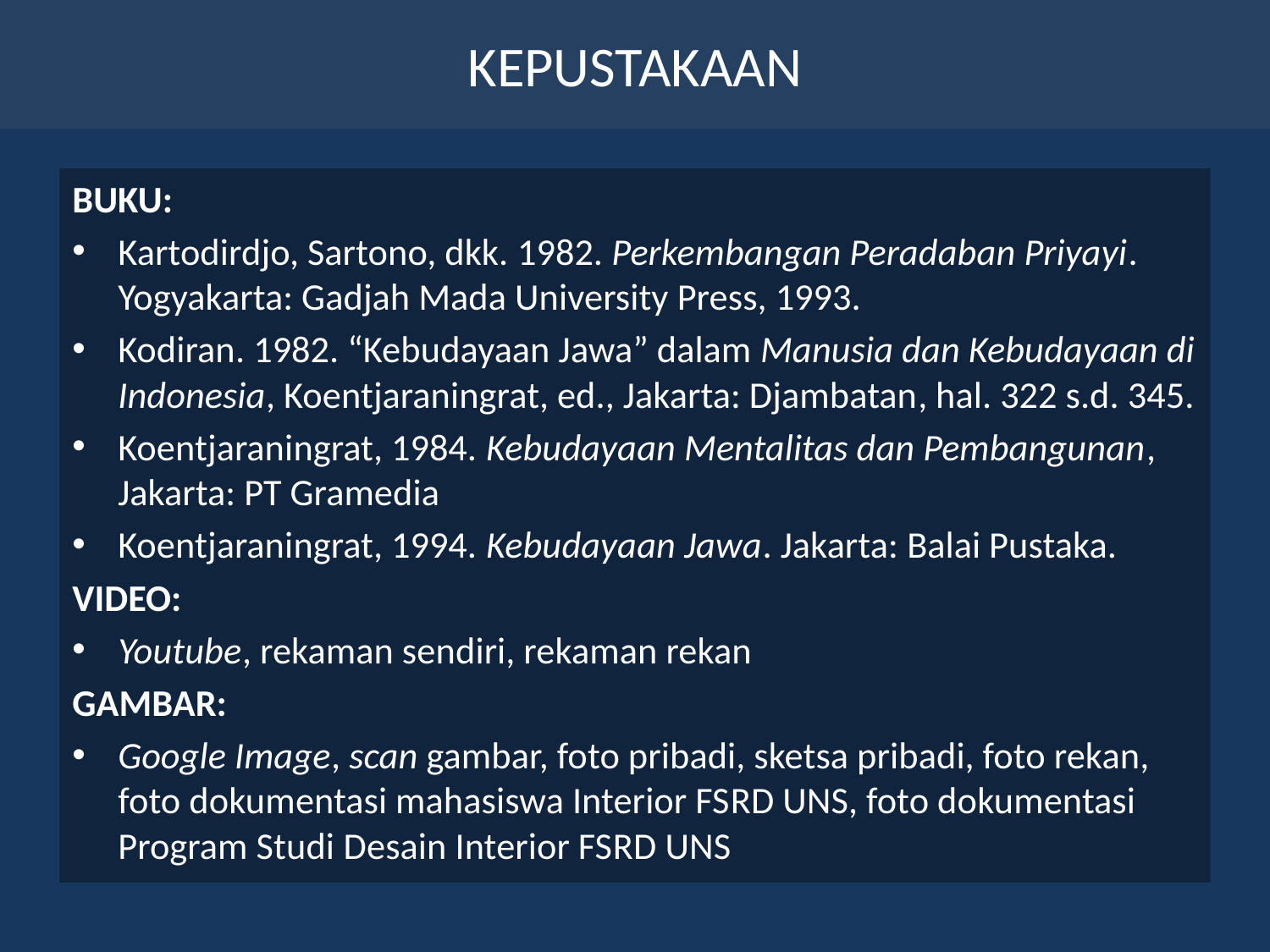

# KEPUSTAKAAN
BUKU:
Kartodirdjo, Sartono, dkk. 1982. Perkembangan Peradaban Priyayi. Yogyakarta: Gadjah Mada University Press, 1993.
Kodiran. 1982. “Kebudayaan Jawa” dalam Manusia dan Kebudayaan di Indonesia, Koentjaraningrat, ed., Jakarta: Djambatan, hal. 322 s.d. 345.
Koentjaraningrat, 1984. Kebudayaan Mentalitas dan Pembangunan, Jakarta: PT Gramedia
Koentjaraningrat, 1994. Kebudayaan Jawa. Jakarta: Balai Pustaka.
VIDEO:
Youtube, rekaman sendiri, rekaman rekan
GAMBAR:
Google Image, scan gambar, foto pribadi, sketsa pribadi, foto rekan, foto dokumentasi mahasiswa Interior FSRD UNS, foto dokumentasi Program Studi Desain Interior FSRD UNS